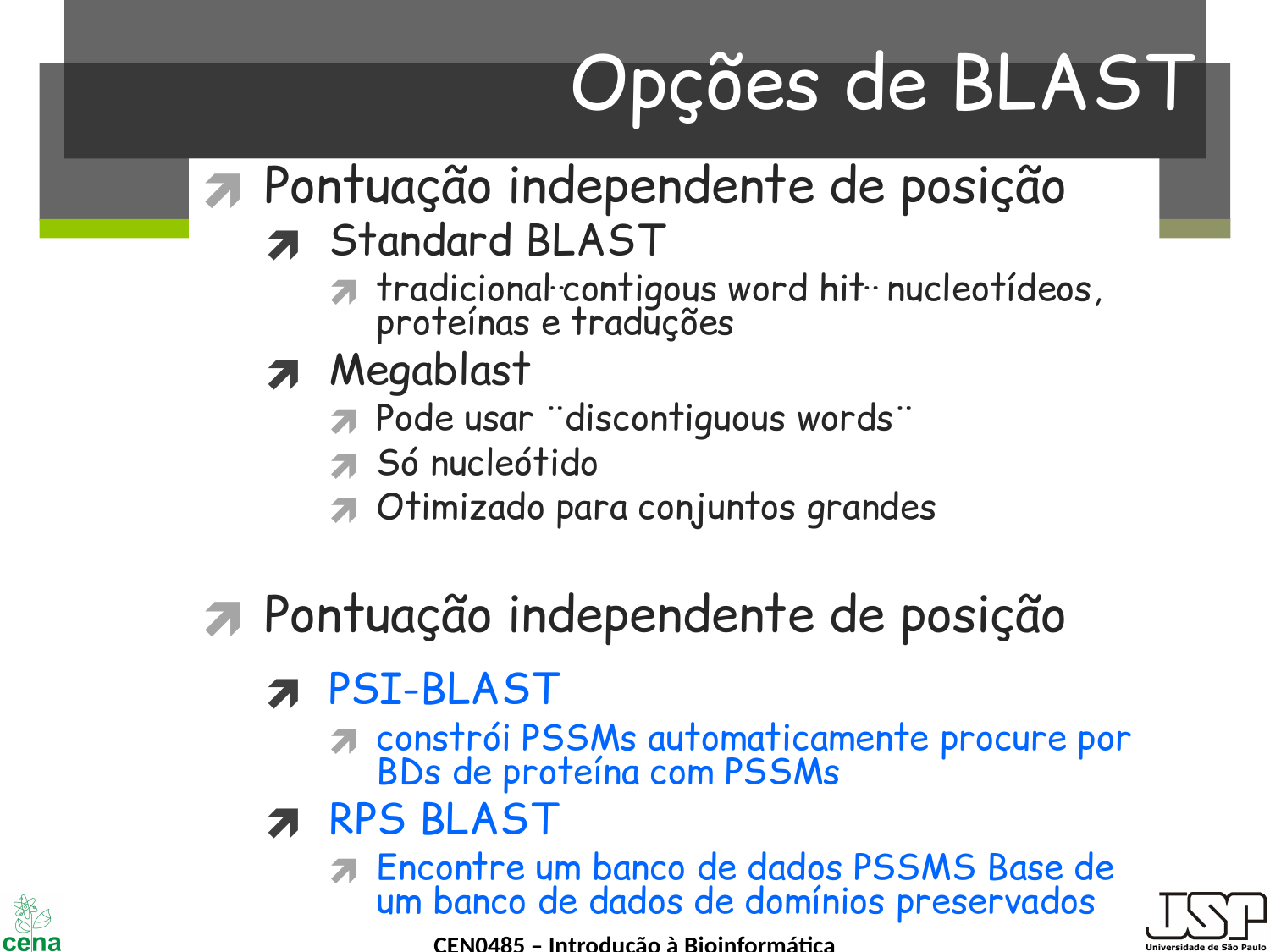

# Opções de BLAST
Pontuação independente de posição
Standard BLAST
tradicional ̈contigous word hit ̈ nucleotídeos, proteínas e traduções
Megablast
Pode usar ¨discontiguous words¨
Só nucleótido
Otimizado para conjuntos grandes

Pontuação independente de posição
PSI-BLAST
constrói PSSMs automaticamente procure por BDs de proteína com PSSMs
RPS BLAST
Encontre um banco de dados PSSMS Base de um banco de dados de domínios preservados